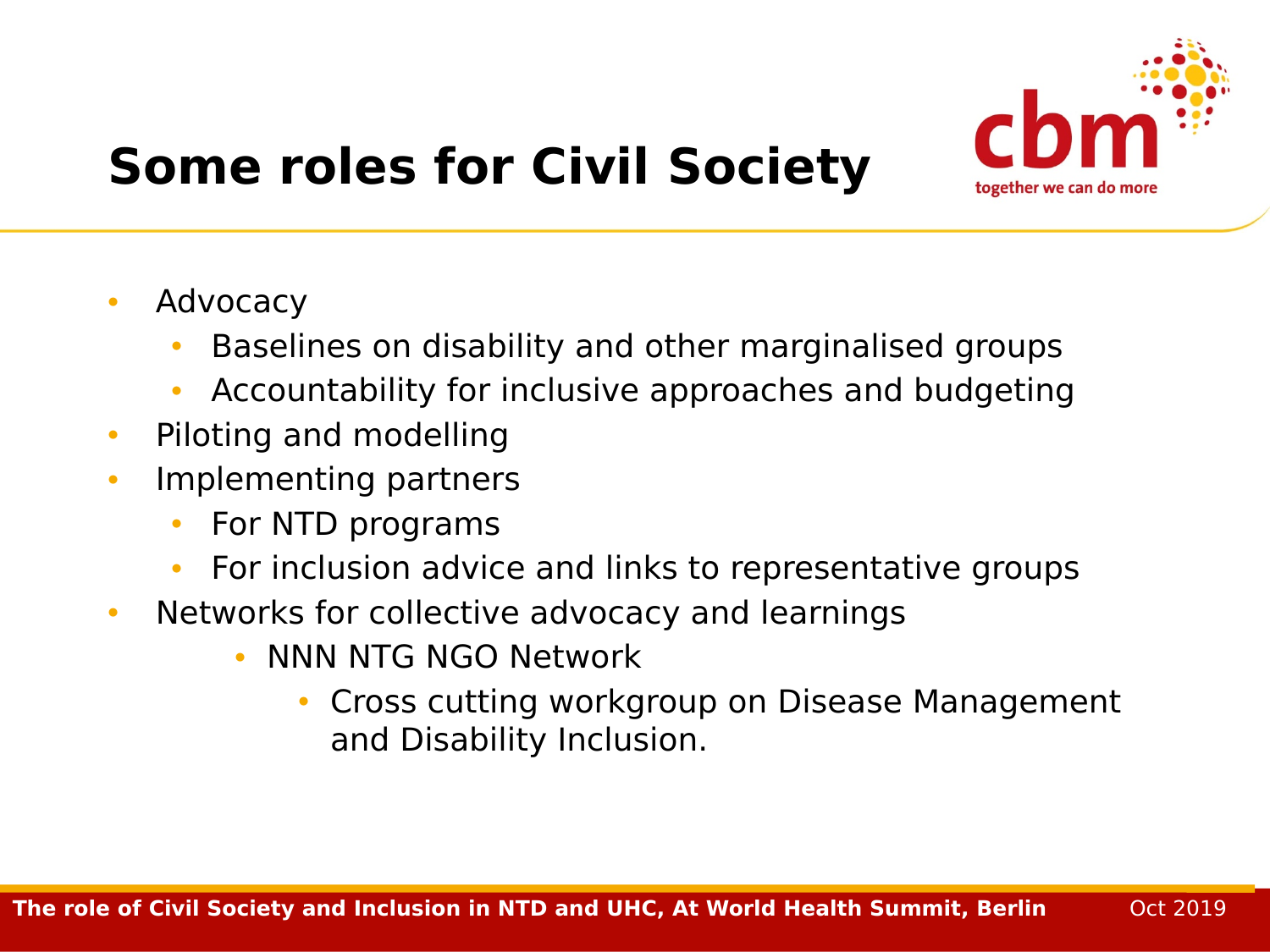

# Some roles for Civil Society
Advocacy
Baselines on disability and other marginalised groups
Accountability for inclusive approaches and budgeting
Piloting and modelling
Implementing partners
For NTD programs
For inclusion advice and links to representative groups
Networks for collective advocacy and learnings
NNN NTG NGO Network
Cross cutting workgroup on Disease Management and Disability Inclusion.